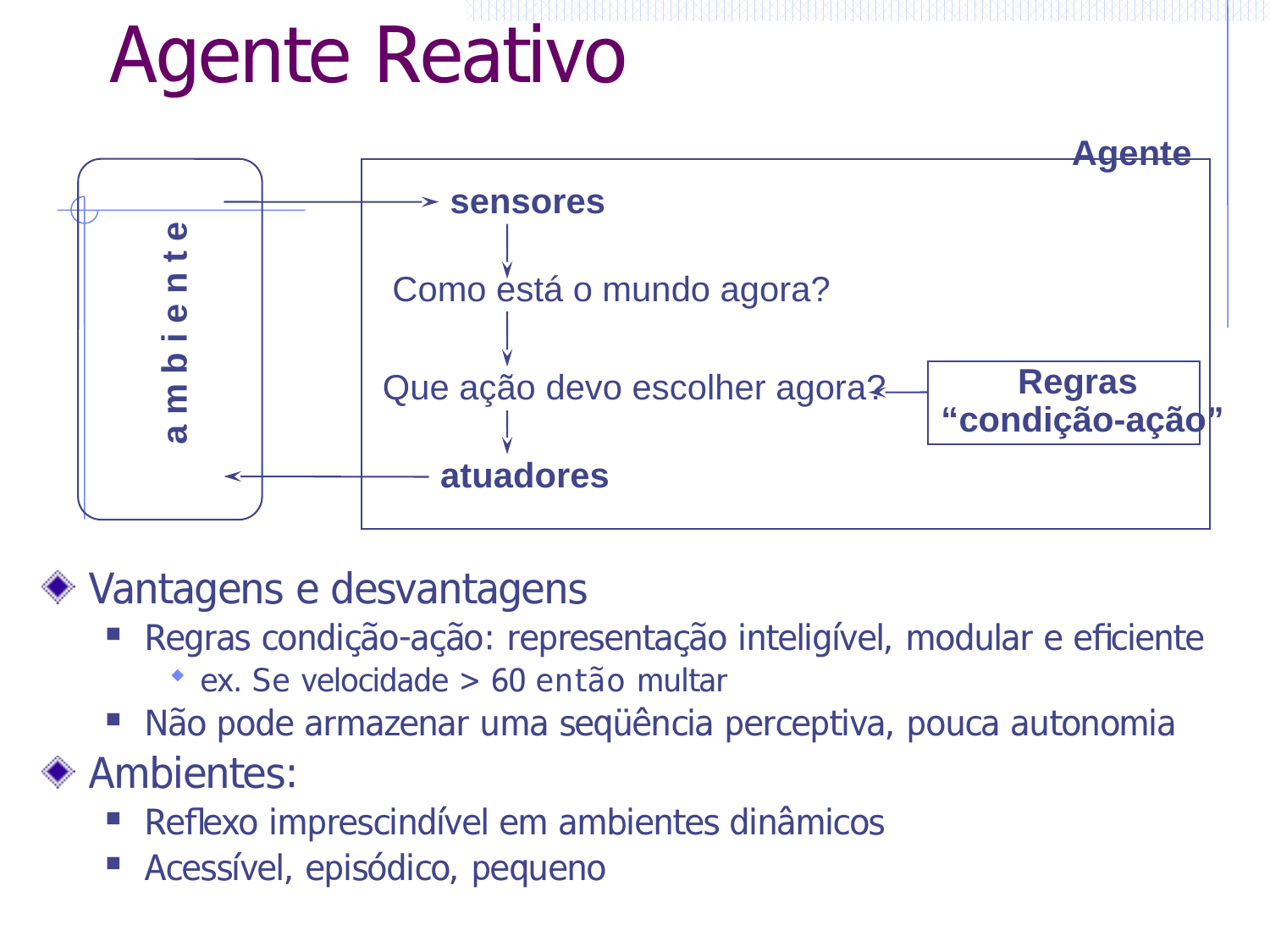

# Agente Reativo
Agente

sensores

Como está o mundo agora?
a m b i e n t e

Regras
“condição-ação”

Que ação devo escolher agora?

atuadores

Vantagens e desvantagens
Regras condição-ação: representação inteligível, modular e eficiente
ex. Se velocidade > 60 então multar
Não pode armazenar uma seqüência perceptiva, pouca autonomia
Ambientes:
Reflexo imprescindível em ambientes dinâmicos
Acessível, episódico, pequeno